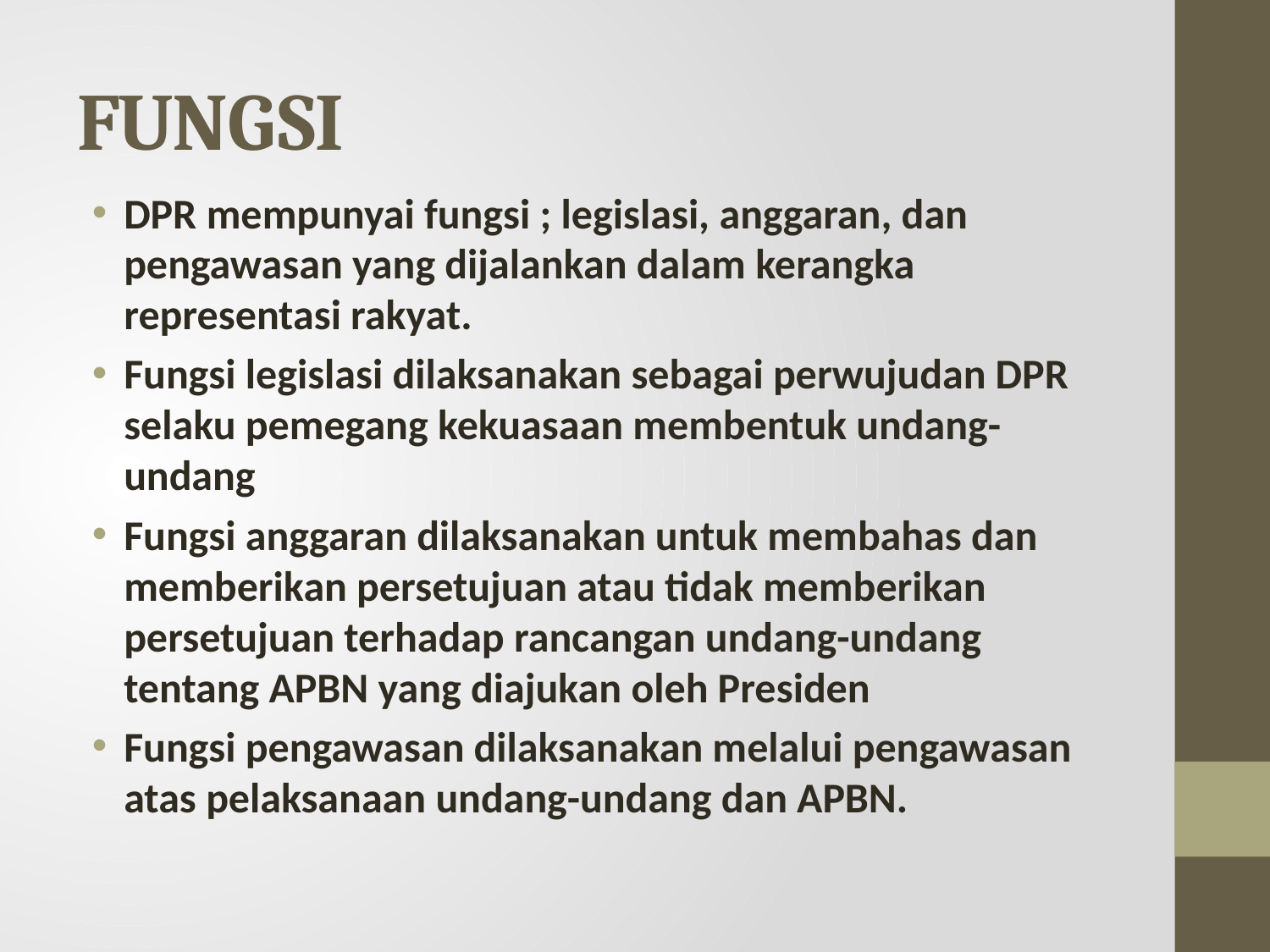

# FUNGSI
DPR mempunyai fungsi ; legislasi, anggaran, dan pengawasan yang dijalankan dalam kerangka representasi rakyat.
Fungsi legislasi dilaksanakan sebagai perwujudan DPR selaku pemegang kekuasaan membentuk undang-undang
Fungsi anggaran dilaksanakan untuk membahas dan memberikan persetujuan atau tidak memberikan persetujuan terhadap rancangan undang-undang tentang APBN yang diajukan oleh Presiden
Fungsi pengawasan dilaksanakan melalui pengawasan atas pelaksanaan undang-undang dan APBN.